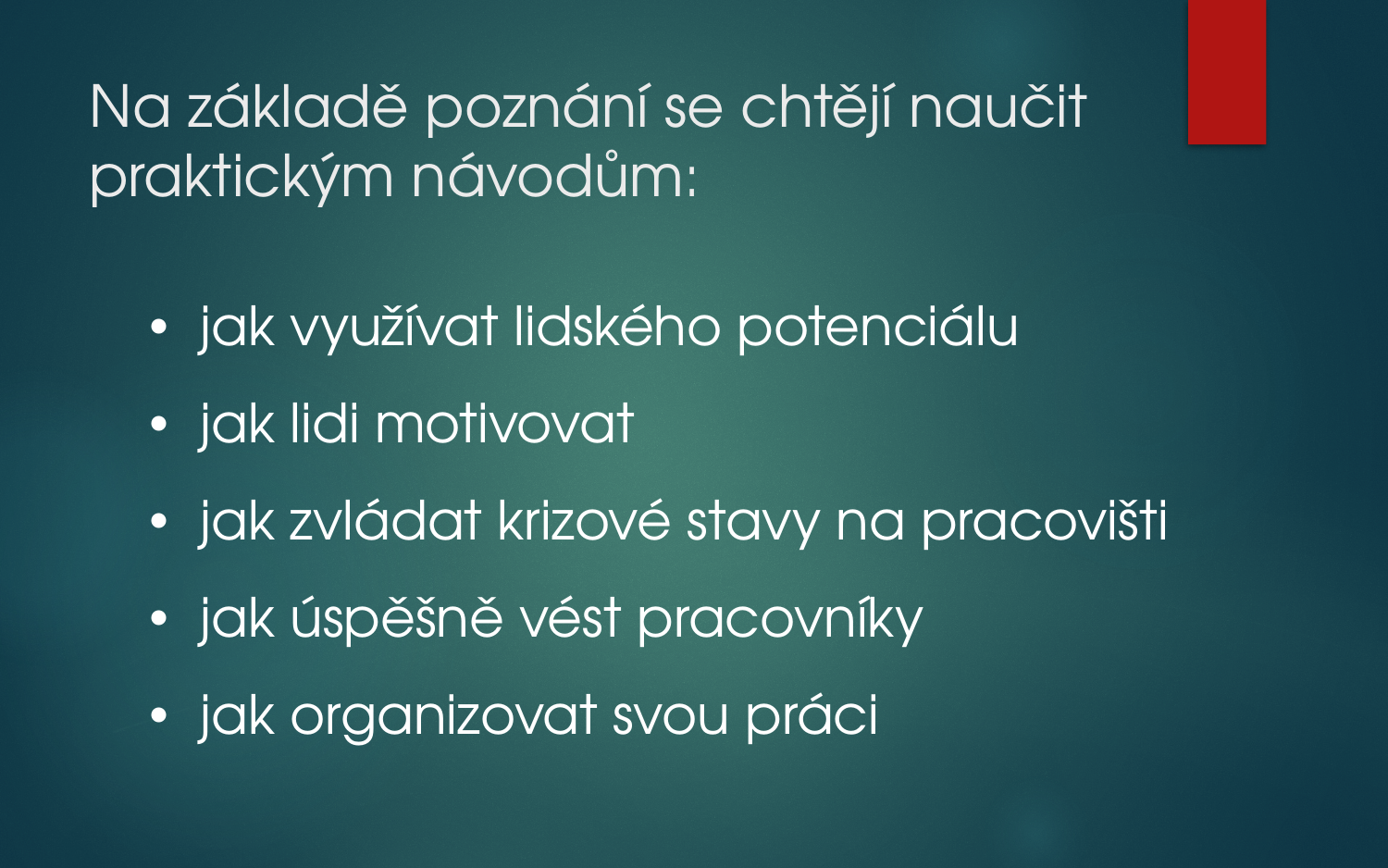

# Na základě poznání se chtějí naučit praktickým návodům:
jak využívat lidského potenciálu
jak lidi motivovat
jak zvládat krizové stavy na pracovišti
jak úspěšně vést pracovníky
jak organizovat svou práci